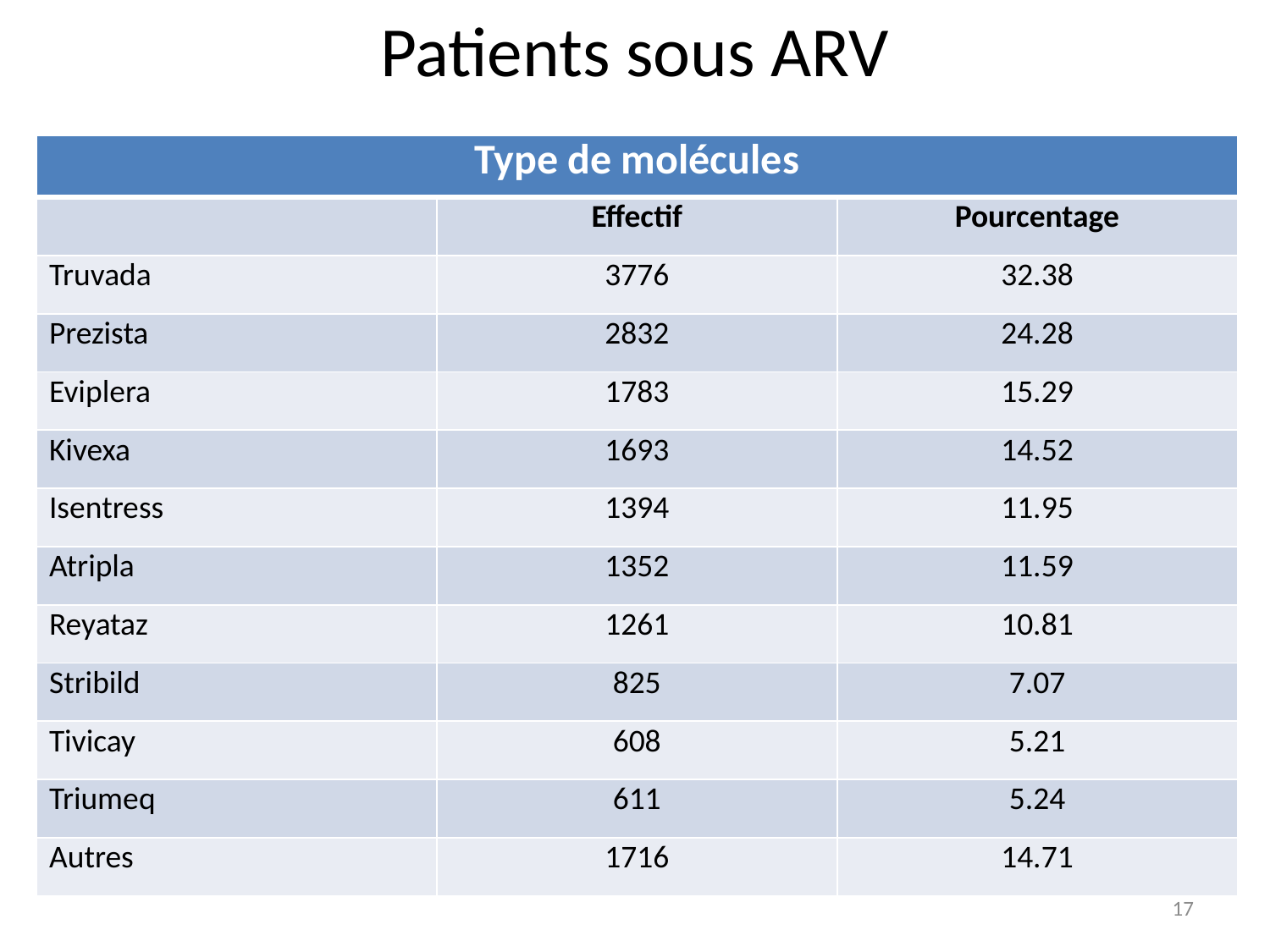

Patients sous ARV
| Type de molécules |  |  |
| --- | --- | --- |
|  | Effectif | Pourcentage |
| Truvada | 3776 | 32.38 |
| Prezista | 2832 | 24.28 |
| Eviplera | 1783 | 15.29 |
| Kivexa | 1693 | 14.52 |
| Isentress | 1394 | 11.95 |
| Atripla | 1352 | 11.59 |
| Reyataz | 1261 | 10.81 |
| Stribild | 825 | 7.07 |
| Tivicay | 608 | 5.21 |
| Triumeq | 611 | 5.24 |
| Autres | 1716 | 14.71 |
17